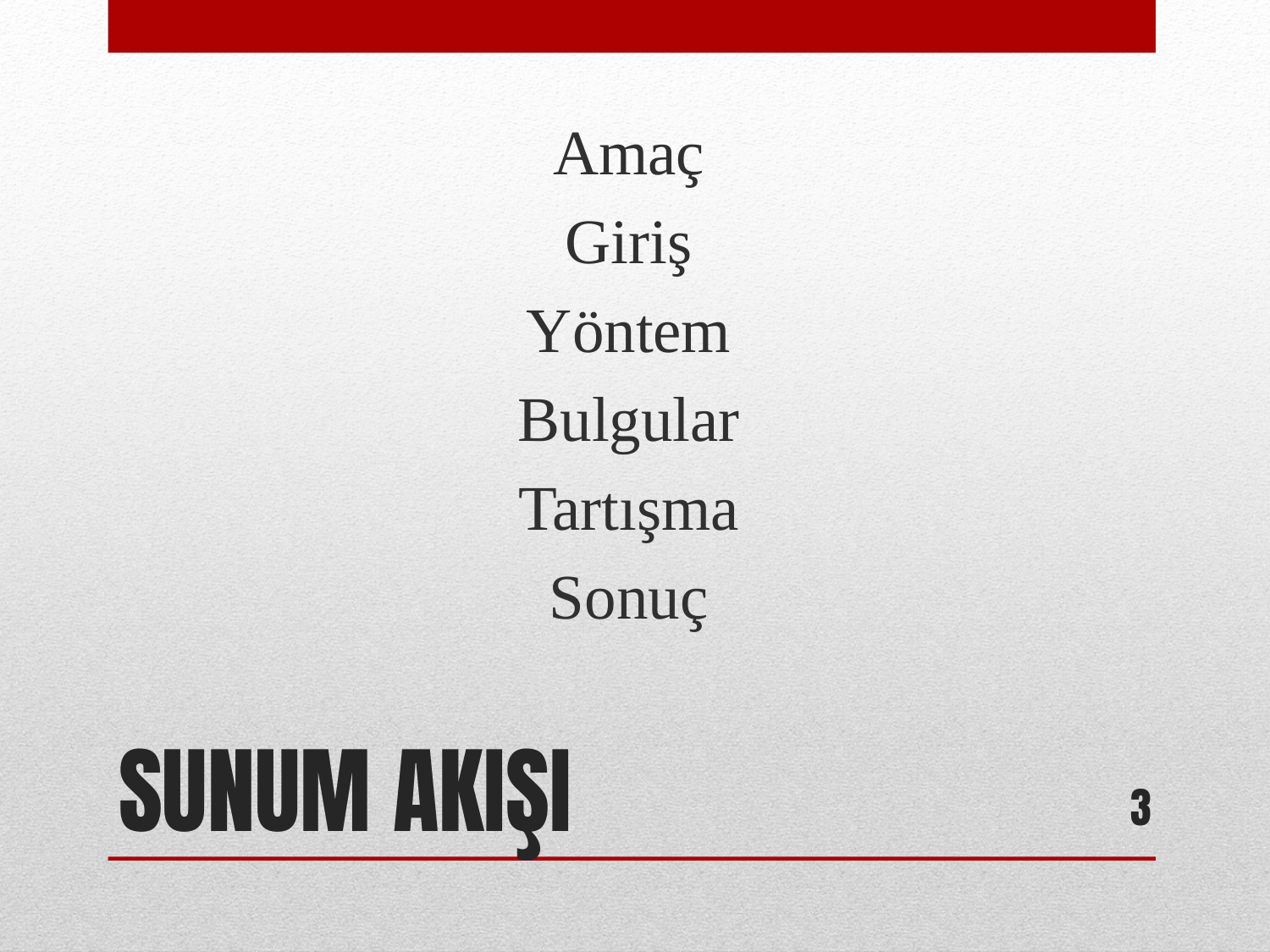

Amaç
Giriş
Yöntem
Bulgular
Tartışma
Sonuç

# SUNUM AKIŞI
3